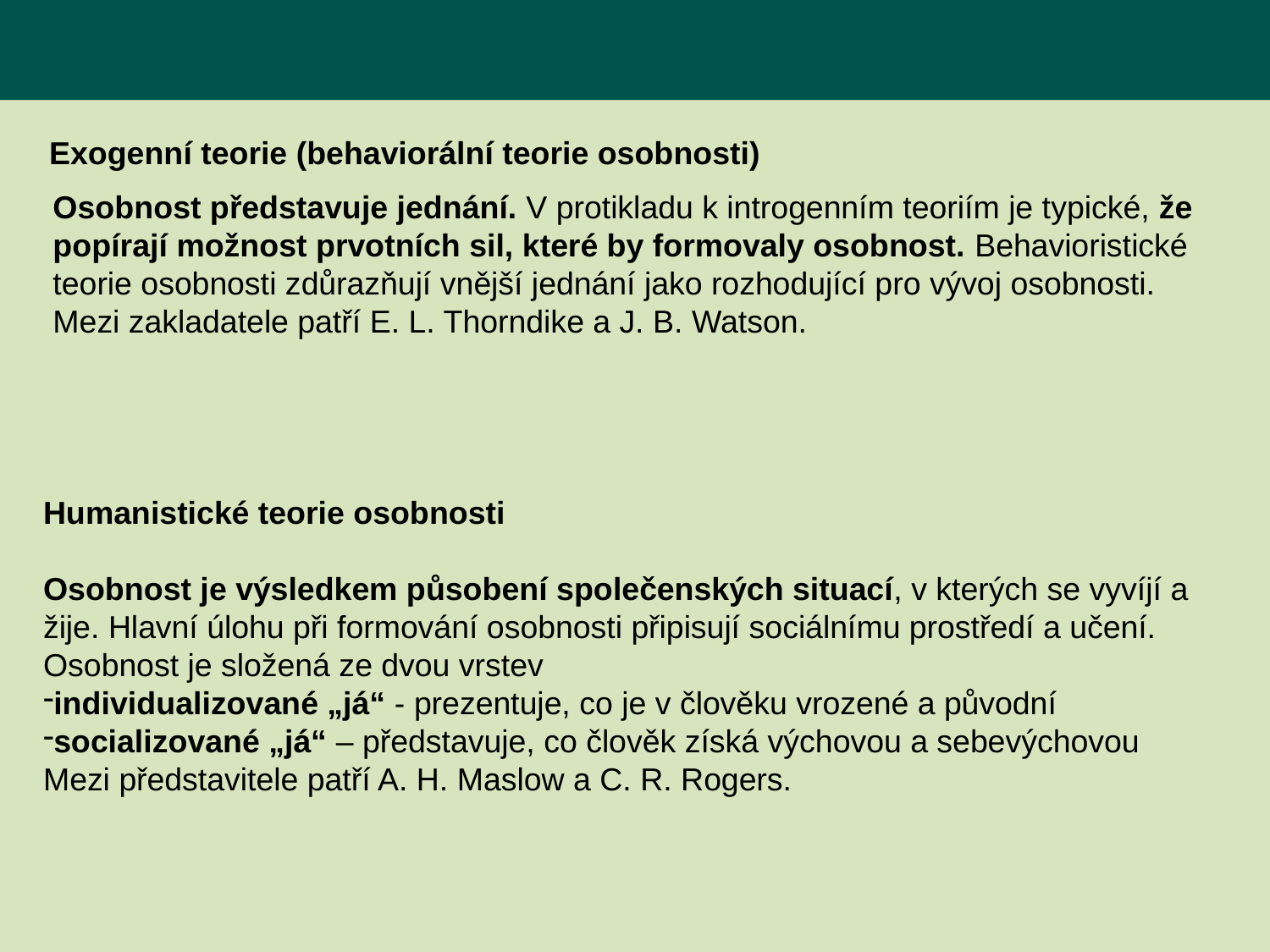

Exogenní teorie (behaviorální teorie osobnosti)

Osobnost představuje jednání. V protikladu k introgenním teoriím je typické, že popírají možnost prvotních sil, které by formovaly osobnost. Behavioristické teorie osobnosti zdůrazňují vnější jednání jako rozhodující pro vývoj osobnosti.
Mezi zakladatele patří E. L. Thorndike a J. B. Watson.

Humanistické teorie osobnosti

Osobnost je výsledkem působení společenských situací, v kterých se vyvíjí a žije. Hlavní úlohu při formování osobnosti připisují sociálnímu prostředí a učení.
Osobnost je složená ze dvou vrstev
individualizované „já“ - prezentuje, co je v člověku vrozené a původní
socializované „já“ – představuje, co člověk získá výchovou a sebevýchovou
Mezi představitele patří A. H. Maslow a C. R. Rogers.